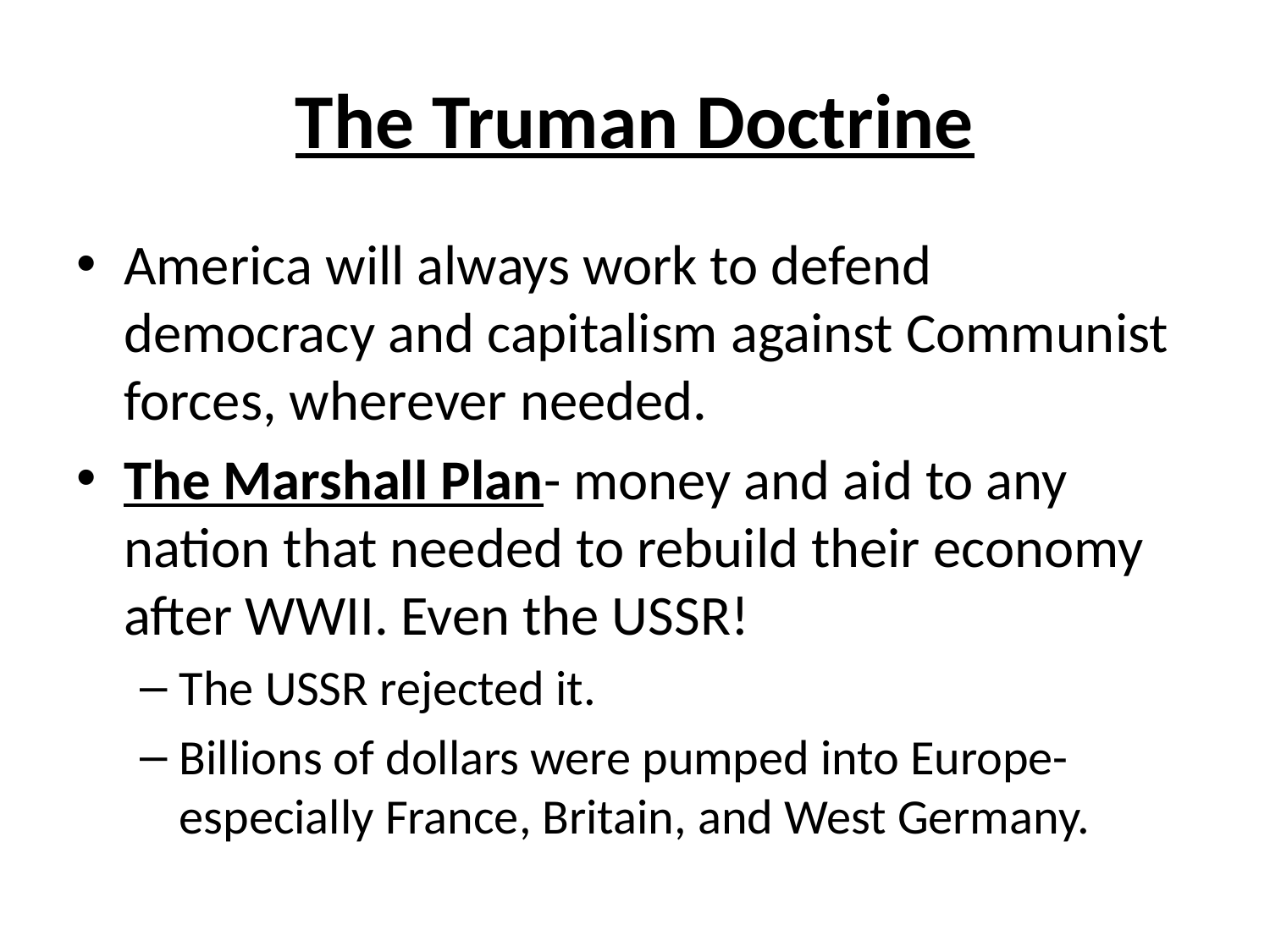

# The Truman Doctrine
America will always work to defend democracy and capitalism against Communist forces, wherever needed.
The Marshall Plan- money and aid to any nation that needed to rebuild their economy after WWII. Even the USSR!
The USSR rejected it.
Billions of dollars were pumped into Europe- especially France, Britain, and West Germany.